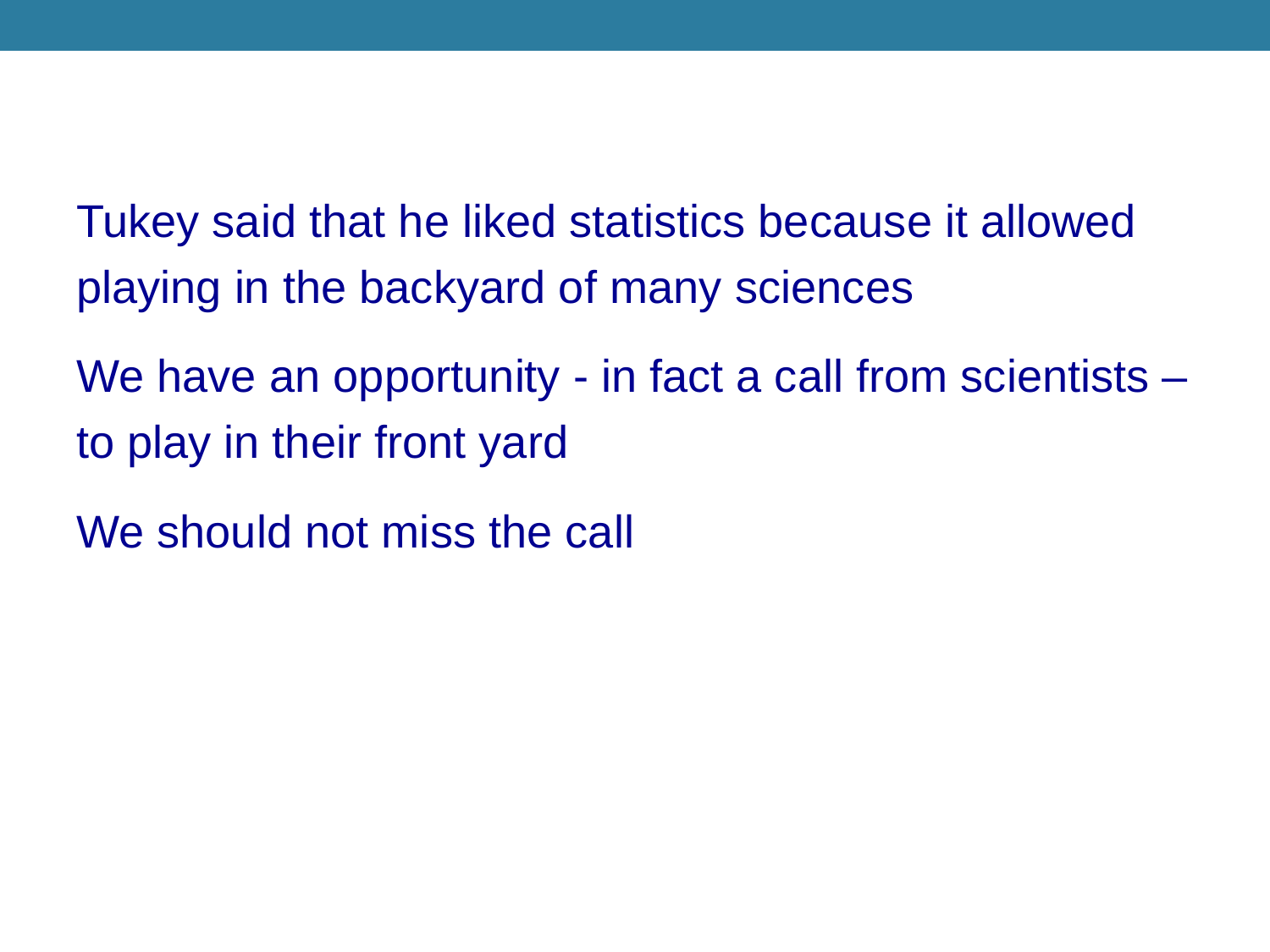

#
Tukey said that he liked statistics because it allowed playing in the backyard of many sciences
We have an opportunity - in fact a call from scientists – to play in their front yard
We should not miss the call